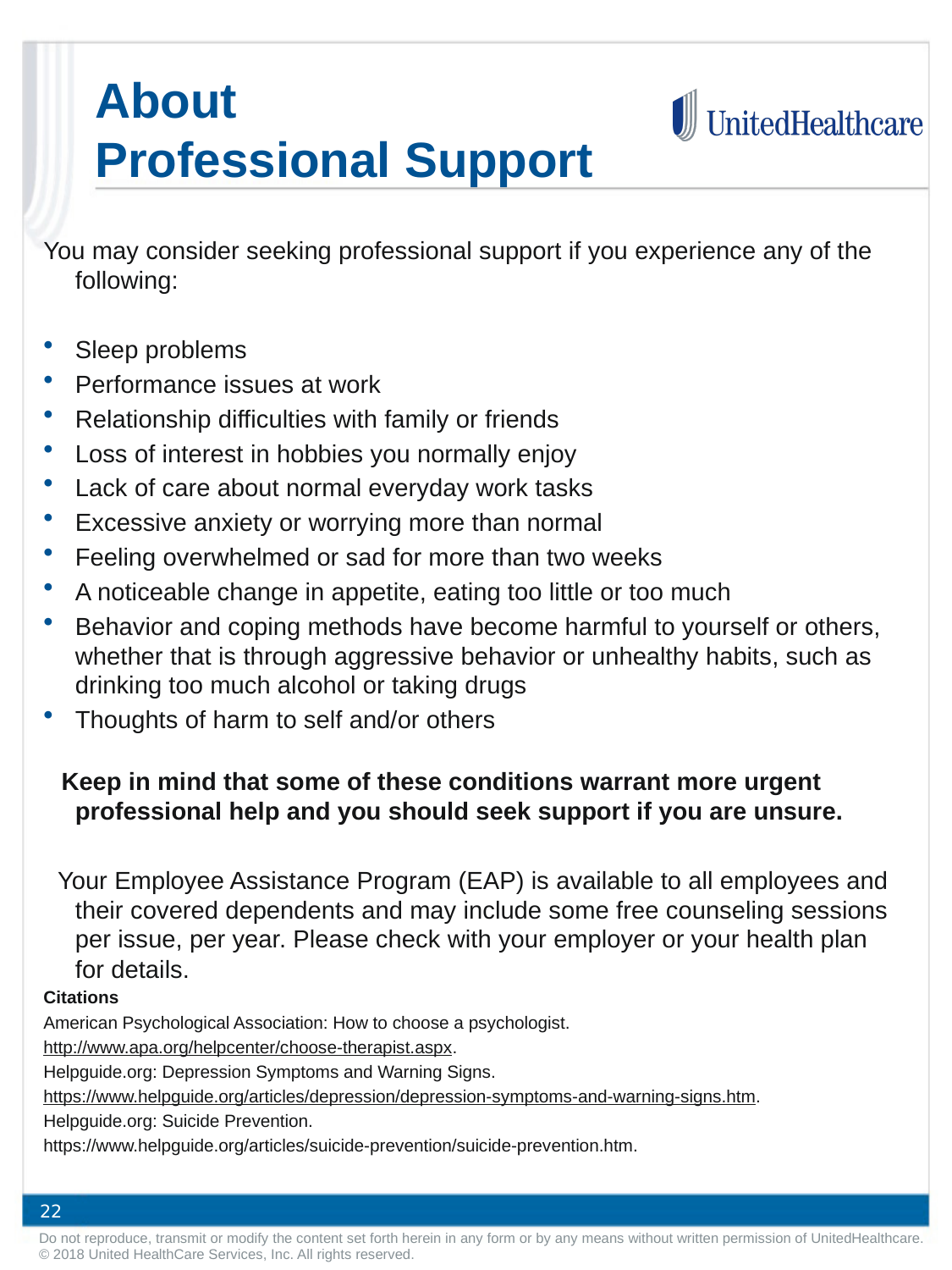

About
Professional Support

You may consider seeking professional support if you experience any of the following:

Sleep problems
Performance issues at work
Relationship difficulties with family or friends
Loss of interest in hobbies you normally enjoy
Lack of care about normal everyday work tasks
Excessive anxiety or worrying more than normal
Feeling overwhelmed or sad for more than two weeks
A noticeable change in appetite, eating too little or too much
Behavior and coping methods have become harmful to yourself or others, whether that is through aggressive behavior or unhealthy habits, such as drinking too much alcohol or taking drugs
Thoughts of harm to self and/or others

   Keep in mind that some of these conditions warrant more urgent professional help and you should seek support if you are unsure.

  Your Employee Assistance Program (EAP) is available to all employees and their covered dependents and may include some free counseling sessions per issue, per year. Please check with your employer or your health plan for details.
Citations
American Psychological Association: How to choose a psychologist.
http://www.apa.org/helpcenter/choose-therapist.aspx.
Helpguide.org: Depression Symptoms and Warning Signs.
https://www.helpguide.org/articles/depression/depression-symptoms-and-warning-signs.htm.
Helpguide.org: Suicide Prevention.
https://www.helpguide.org/articles/suicide-prevention/suicide-prevention.htm.

22
Do not reproduce, transmit or modify the content set forth herein in any form or by any means without written permission of UnitedHealthcare. © 2018 United HealthCare Services, Inc. All rights reserved.